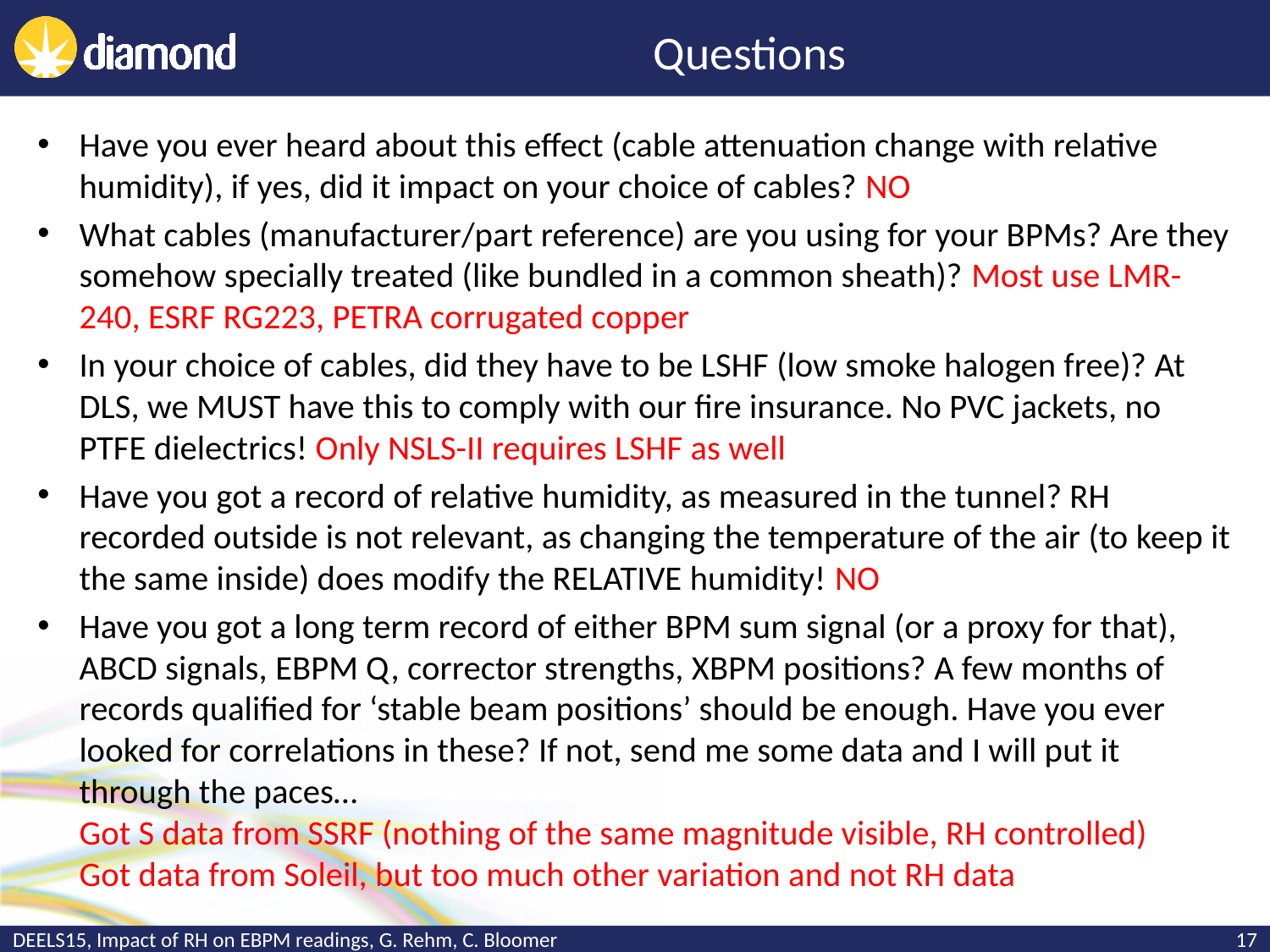

# Questions
Have you ever heard about this effect (cable attenuation change with relative humidity), if yes, did it impact on your choice of cables? NO
What cables (manufacturer/part reference) are you using for your BPMs? Are they somehow specially treated (like bundled in a common sheath)? Most use LMR-240, ESRF RG223, PETRA corrugated copper
In your choice of cables, did they have to be LSHF (low smoke halogen free)? At DLS, we MUST have this to comply with our fire insurance. No PVC jackets, no PTFE dielectrics! Only NSLS-II requires LSHF as well
Have you got a record of relative humidity, as measured in the tunnel? RH recorded outside is not relevant, as changing the temperature of the air (to keep it the same inside) does modify the RELATIVE humidity! NO
Have you got a long term record of either BPM sum signal (or a proxy for that), ABCD signals, EBPM Q, corrector strengths, XBPM positions? A few months of records qualified for ‘stable beam positions’ should be enough. Have you ever looked for correlations in these? If not, send me some data and I will put it through the paces…
Got S data from SSRF (nothing of the same magnitude visible, RH controlled)
Got data from Soleil, but too much other variation and not RH data

DEELS15, Impact of RH on EBPM readings, G. Rehm, C. Bloomer
17